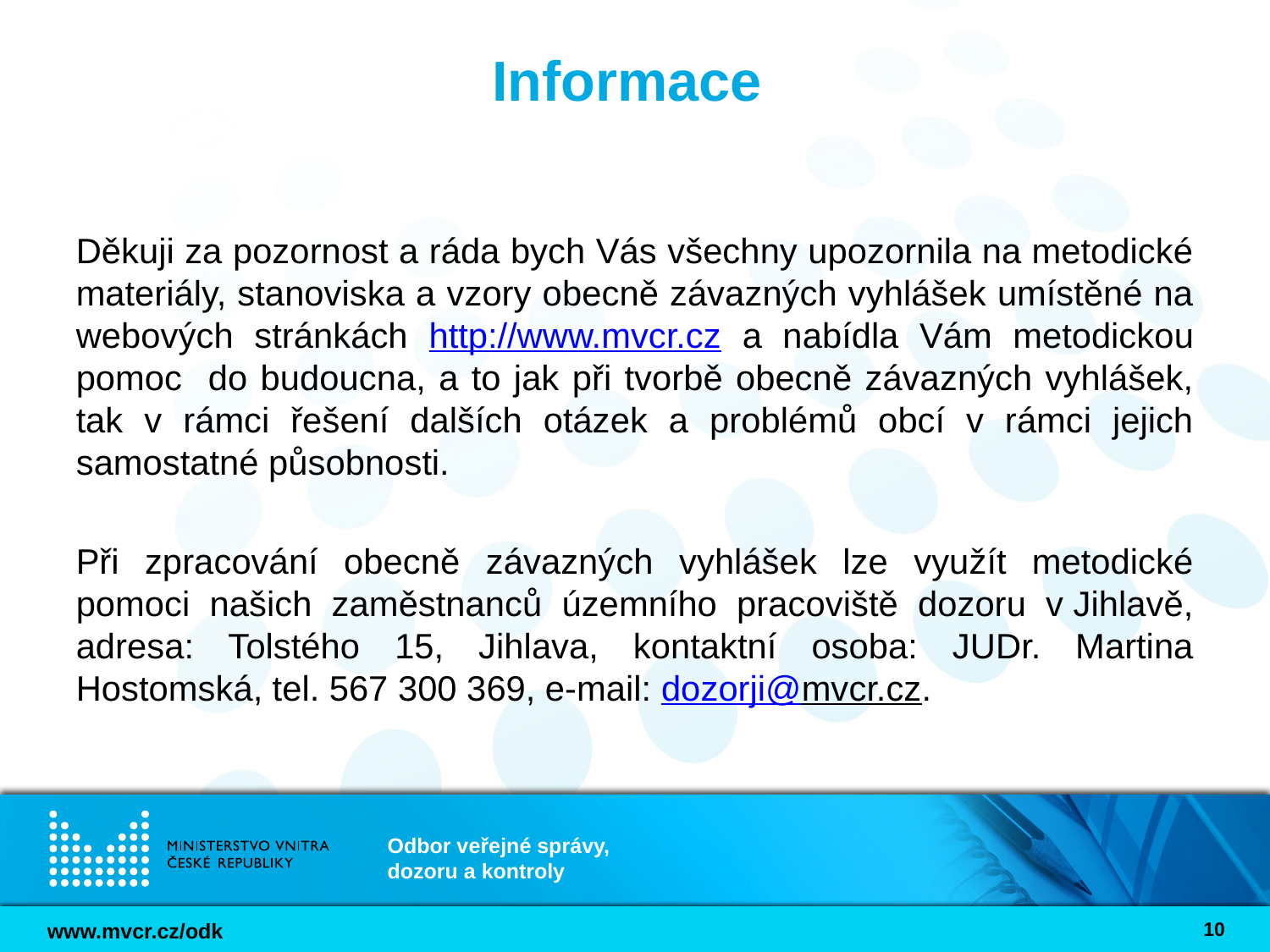

# Informace
Děkuji za pozornost a ráda bych Vás všechny upozornila na metodické materiály, stanoviska a vzory obecně závazných vyhlášek umístěné na webových stránkách http://www.mvcr.cz a nabídla Vám metodickou pomoc  do budoucna, a to jak při tvorbě obecně závazných vyhlášek, tak v rámci řešení dalších otázek a problémů obcí v rámci jejich samostatné působnosti.

Při zpracování obecně závazných vyhlášek lze využít metodické pomoci našich zaměstnanců územního pracoviště dozoru v Jihlavě, adresa: Tolstého 15, Jihlava, kontaktní osoba: JUDr. Martina Hostomská, tel. 567 300 369, e-mail: dozorji@mvcr.cz.

10